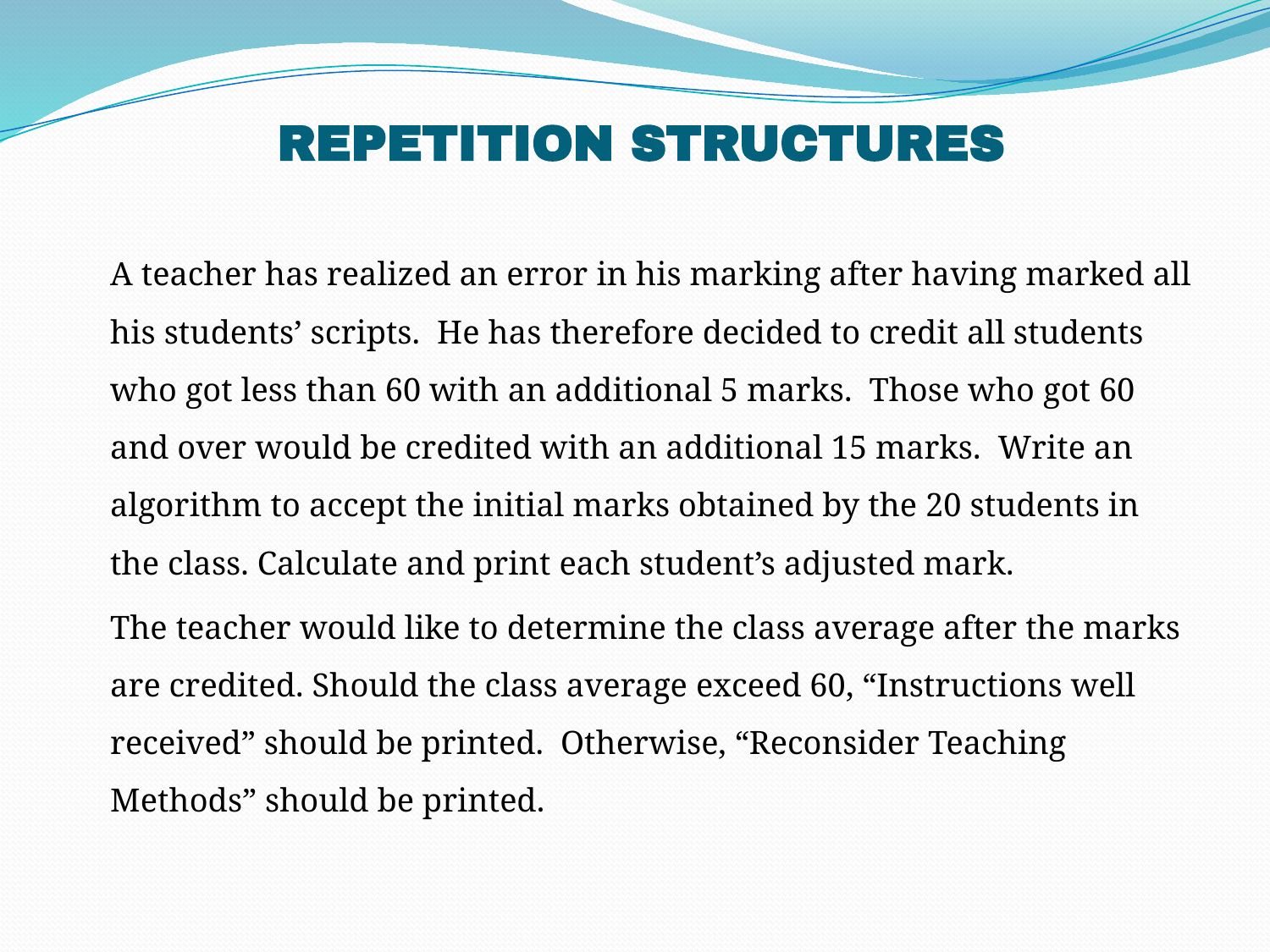

# REPETITION STRUCTURES
	A teacher has realized an error in his marking after having marked all his students’ scripts.  He has therefore decided to credit all students who got less than 60 with an additional 5 marks.  Those who got 60 and over would be credited with an additional 15 marks.  Write an algorithm to accept the initial marks obtained by the 20 students in the class. Calculate and print each student’s adjusted mark.
	The teacher would like to determine the class average after the marks are credited. Should the class average exceed 60, “Instructions well received” should be printed.  Otherwise, “Reconsider Teaching Methods” should be printed.